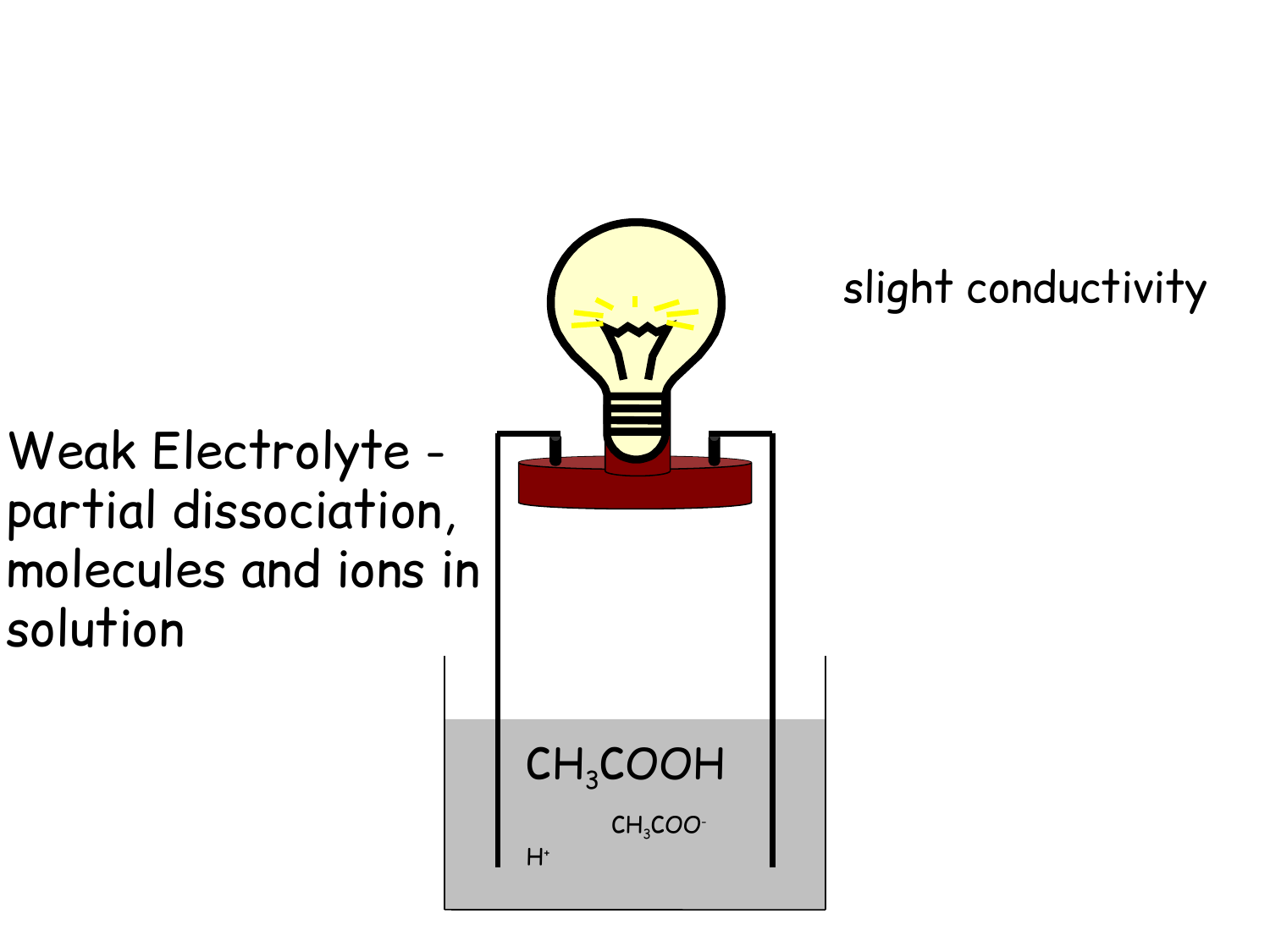

slight conductivity

Weak Electrolyte -
partial dissociation,
molecules and ions in solution

CH3COOH
CH3COO-
H+